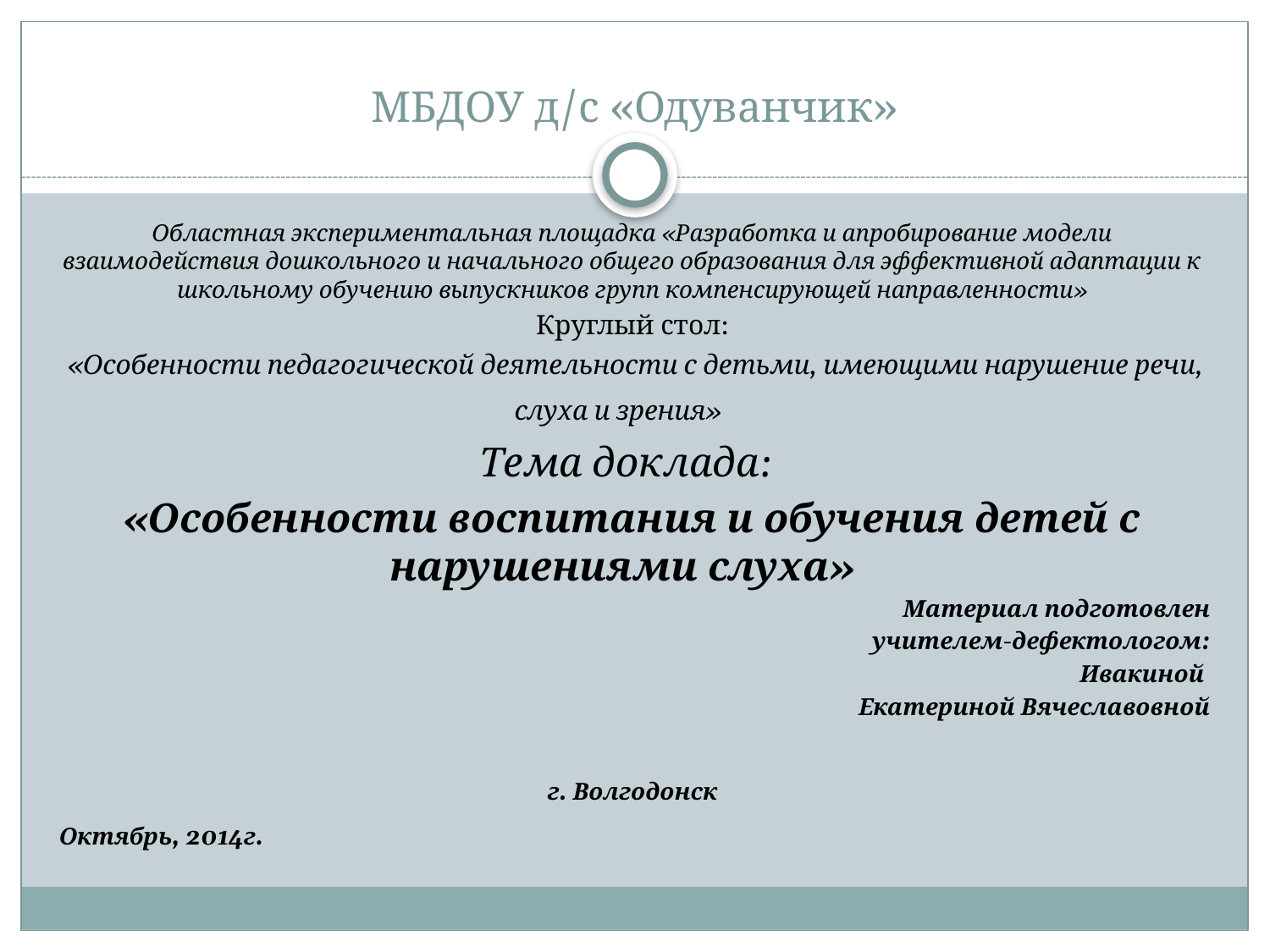

# МБДОУ д/с «Одуванчик»
Областная экспериментальная площадка «Разработка и апробирование модели взаимодействия дошкольного и начального общего образования для эффективной адаптации к школьному обучению выпускников групп компенсирующей направленности»
Круглый стол:
 «Особенности педагогической деятельности с детьми, имеющими нарушение речи, слуха и зрения»
Тема доклада:
«Особенности воспитания и обучения детей с нарушениями слуха»
Материал подготовлен
учителем-дефектологом:
 Ивакиной
Екатериной Вячеславовной

г. Волгодонск
Октябрь, 2014г.